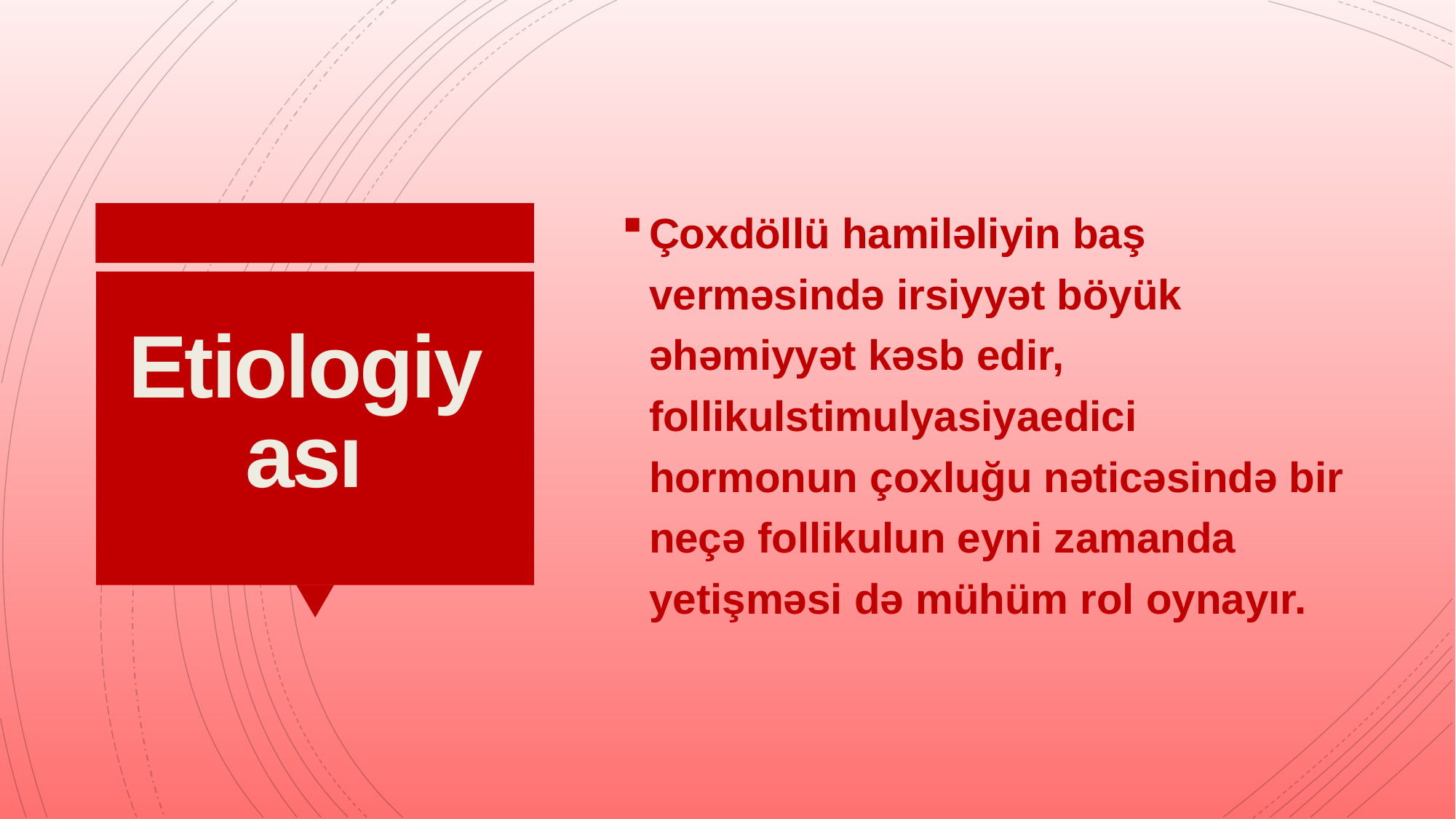

Çoxdöllü hamiləliyin baş verməsində irsiyyət böyük əhəmiyyət kəsb edir, follikulstimulyasiyaedici hormonun çoxluğu nəticəsində bir neçə follikulun eyni zamanda yetişməsi də mühüm rol oynayır.
# Etiologiyası